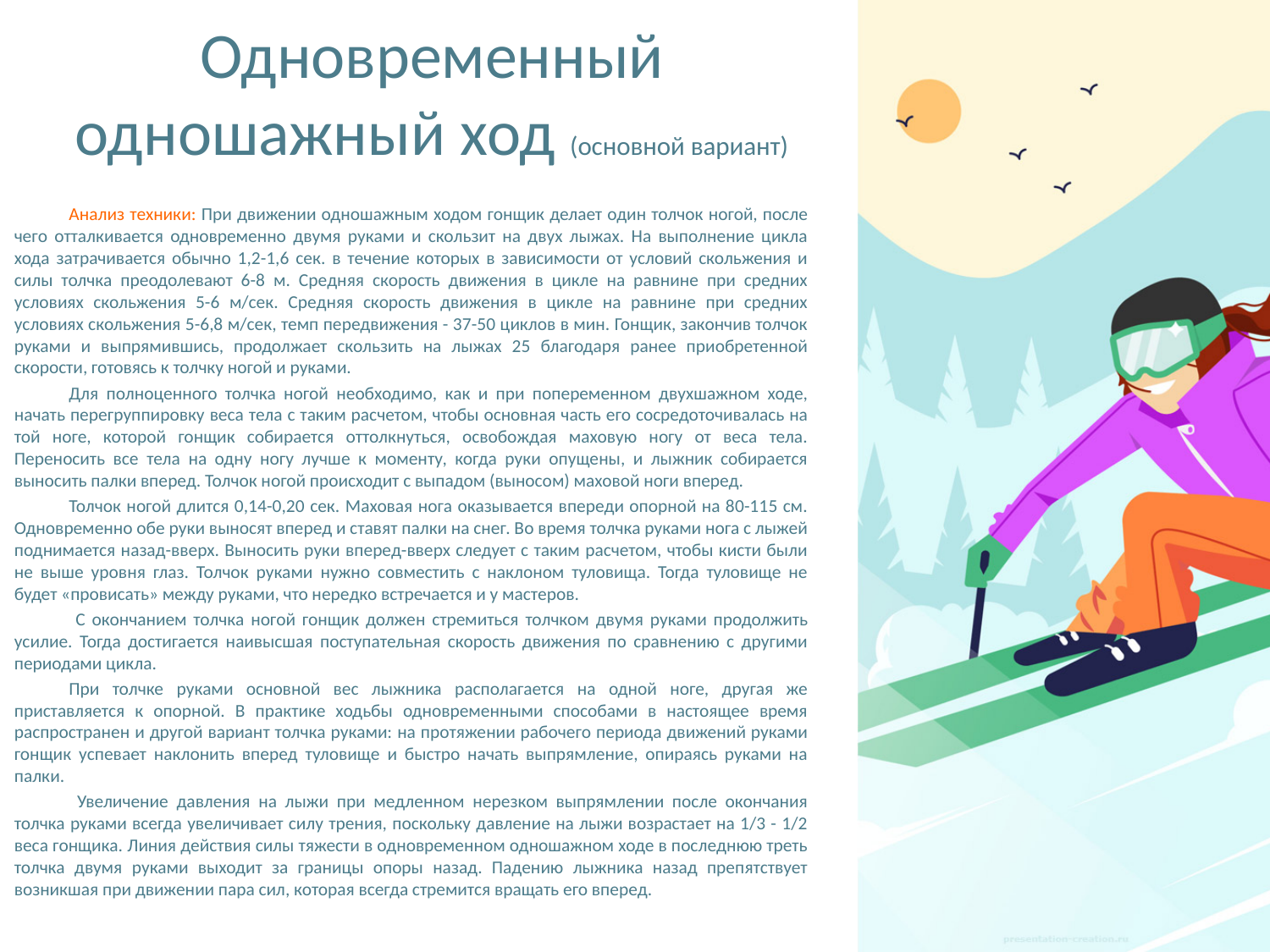

# Одновременный одношажный ход (основной вариант)
Анализ техники: При движении одношажным ходом гонщик делает один толчок ногой, после чего отталкивается одновременно двумя руками и скользит на двух лыжах. На выполнение цикла хода затрачивается обычно 1,2-1,6 сек. в течение которых в зависимости от условий скольжения и силы толчка преодолевают 6-8 м. Средняя скорость движения в цикле на равнине при средних условиях скольжения 5-6 м/сек. Средняя скорость движения в цикле на равнине при средних условиях скольжения 5-6,8 м/сек, темп передвижения - 37-50 циклов в мин. Гонщик, закончив толчок руками и выпрямившись, продолжает скользить на лыжах 25 благодаря ранее приобретенной скорости, готовясь к толчку ногой и руками.
Для полноценного толчка ногой необходимо, как и при попеременном двухшажном ходе, начать перегруппировку веса тела с таким расчетом, чтобы основная часть его сосредоточивалась на той ноге, которой гонщик собирается оттолкнуться, освобождая маховую ногу от веса тела. Переносить все тела на одну ногу лучше к моменту, когда руки опущены, и лыжник собирается выносить палки вперед. Толчок ногой происходит с выпадом (выносом) маховой ноги вперед.
Толчок ногой длится 0,14-0,20 сек. Маховая нога оказывается впереди опорной на 80-115 см. Одновременно обе руки выносят вперед и ставят палки на снег. Во время толчка руками нога с лыжей поднимается назад-вверх. Выносить руки вперед-вверх следует с таким расчетом, чтобы кисти были не выше уровня глаз. Толчок руками нужно совместить с наклоном туловища. Тогда туловище не будет «провисать» между руками, что нередко встречается и у мастеров.
 С окончанием толчка ногой гонщик должен стремиться толчком двумя руками продолжить усилие. Тогда достигается наивысшая поступательная скорость движения по сравнению с другими периодами цикла.
При толчке руками основной вес лыжника располагается на одной ноге, другая же приставляется к опорной. В практике ходьбы одновременными способами в настоящее время распространен и другой вариант толчка руками: на протяжении рабочего периода движений руками гонщик успевает наклонить вперед туловище и быстро начать выпрямление, опираясь руками на палки.
 Увеличение давления на лыжи при медленном нерезком выпрямлении после окончания толчка руками всегда увеличивает силу трения, поскольку давление на лыжи возрастает на 1/3 - 1/2 веса гонщика. Линия действия силы тяжести в одновременном одношажном ходе в последнюю треть толчка двумя руками выходит за границы опоры назад. Падению лыжника назад препятствует возникшая при движении пара сил, которая всегда стремится вращать его вперед.